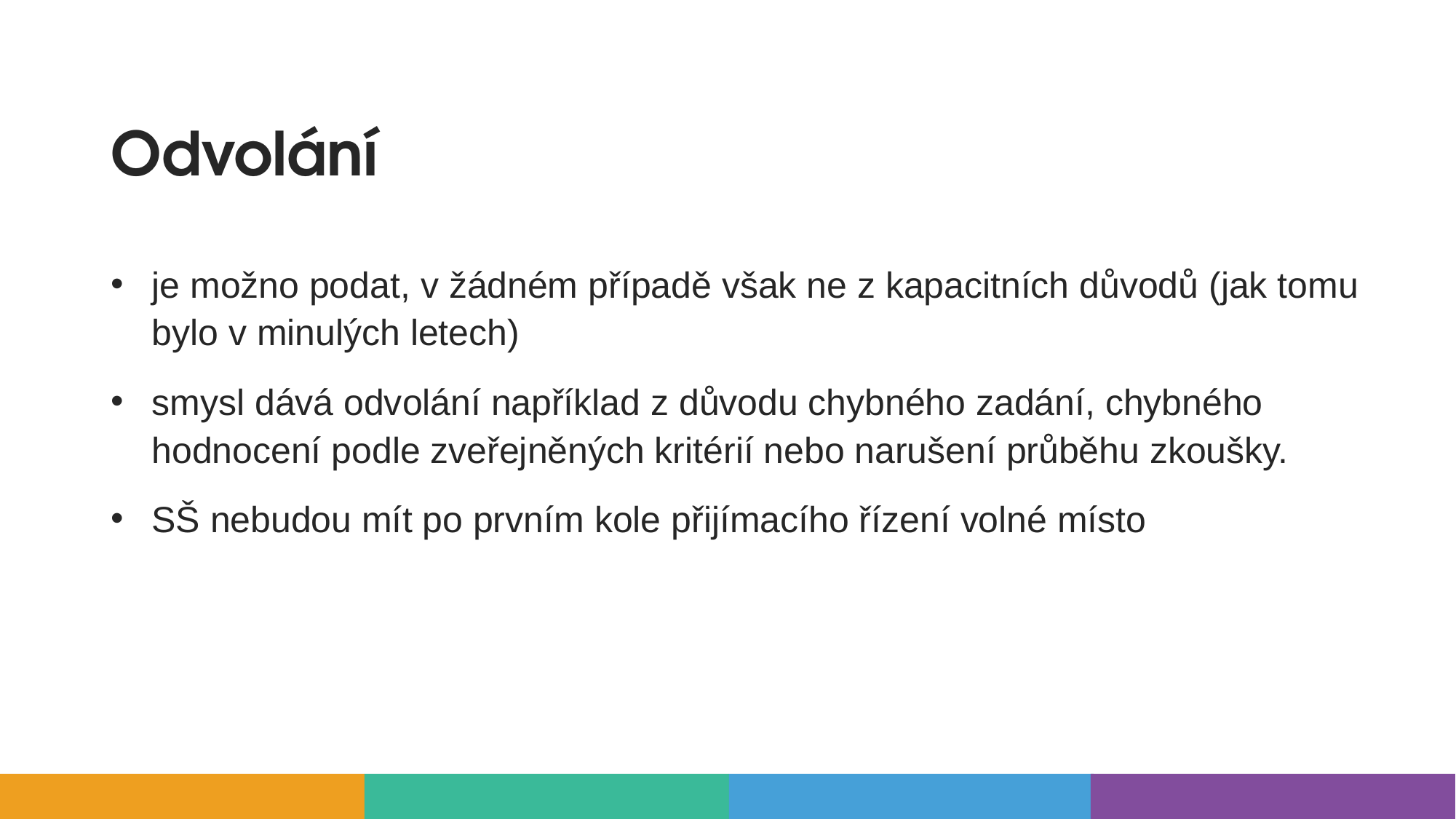

# Odvolání
je možno podat, v žádném případě však ne z kapacitních důvodů (jak tomu bylo v minulých letech)
smysl dává odvolání například z důvodu chybného zadání, chybného hodnocení podle zveřejněných kritérií nebo narušení průběhu zkoušky.
SŠ nebudou mít po prvním kole přijímacího řízení volné místo